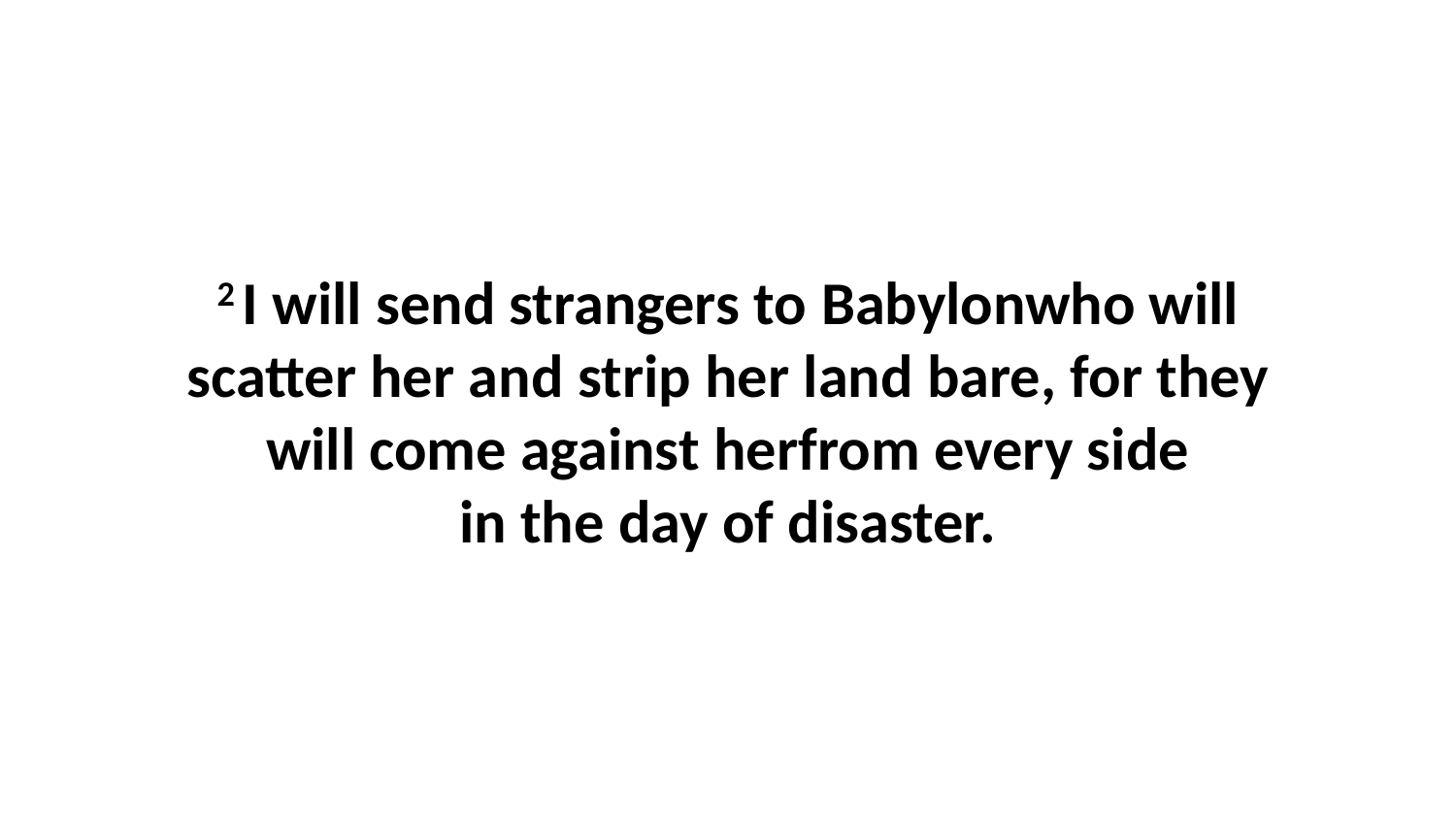

2 I will send strangers to Babylonwho will scatter her and strip her land bare, for they will come against herfrom every side in the day of disaster.